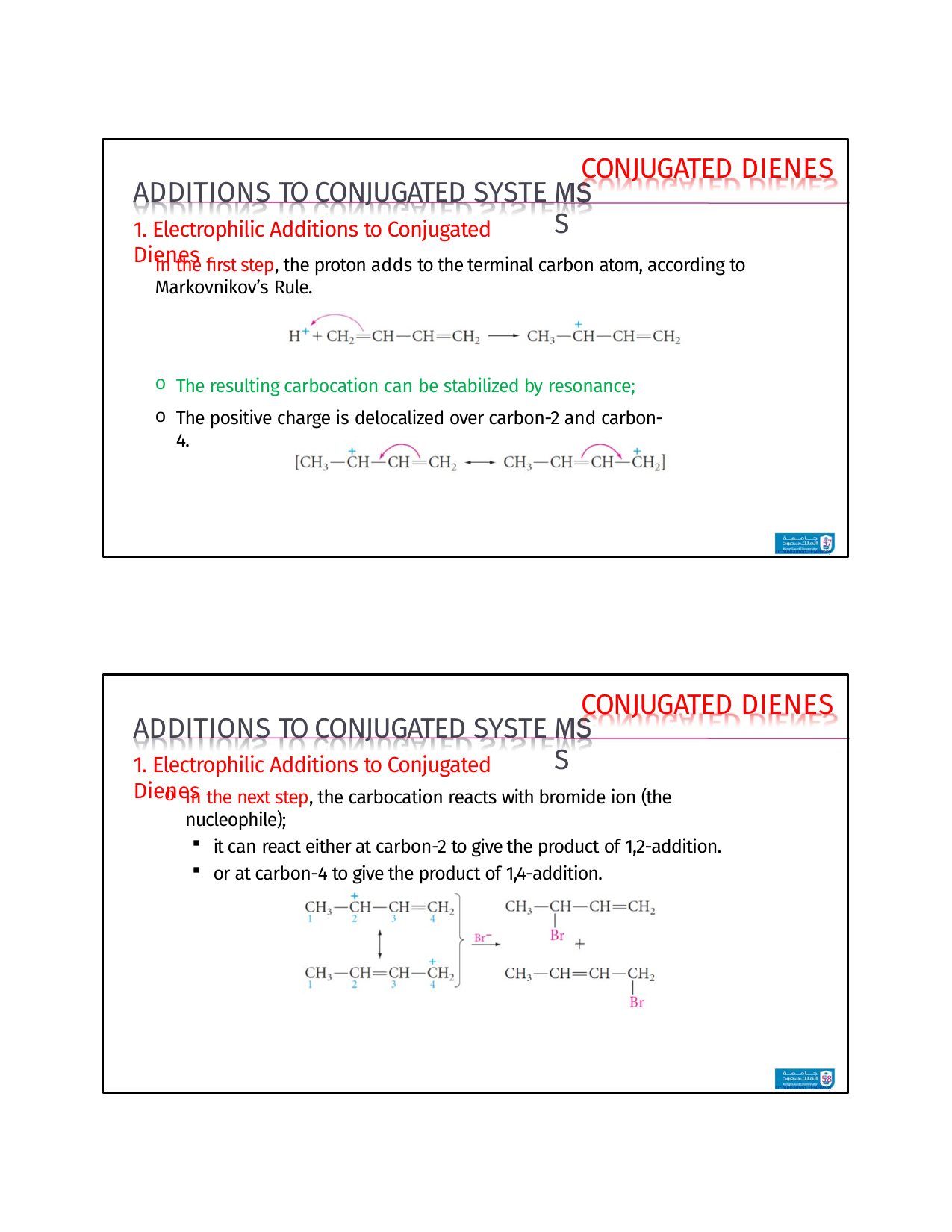

CONJUGATED DIENES
ADDITIONS TO CONJUGATED SYSTE
1. Electrophilic Additions to Conjugated Dienes
MS

In the first step, the proton adds to the terminal carbon atom, according to  Markovnikov’s Rule.

The resulting carbocation can be stabilized by resonance;
The positive charge is delocalized over carbon-2 and carbon-4.

57
Dr Mohamed El-Newehy

CONJUGATED DIENES
ADDITIONS TO CONJUGATED SYSTE
1. Electrophilic Additions to Conjugated Dienes
MS

In the next step, the carbocation reacts with bromide ion (the nucleophile);
it can react either at carbon-2 to give the product of 1,2-addition.
or at carbon-4 to give the product of 1,4-addition.

58
Dr Mohamed El-Newehy
29